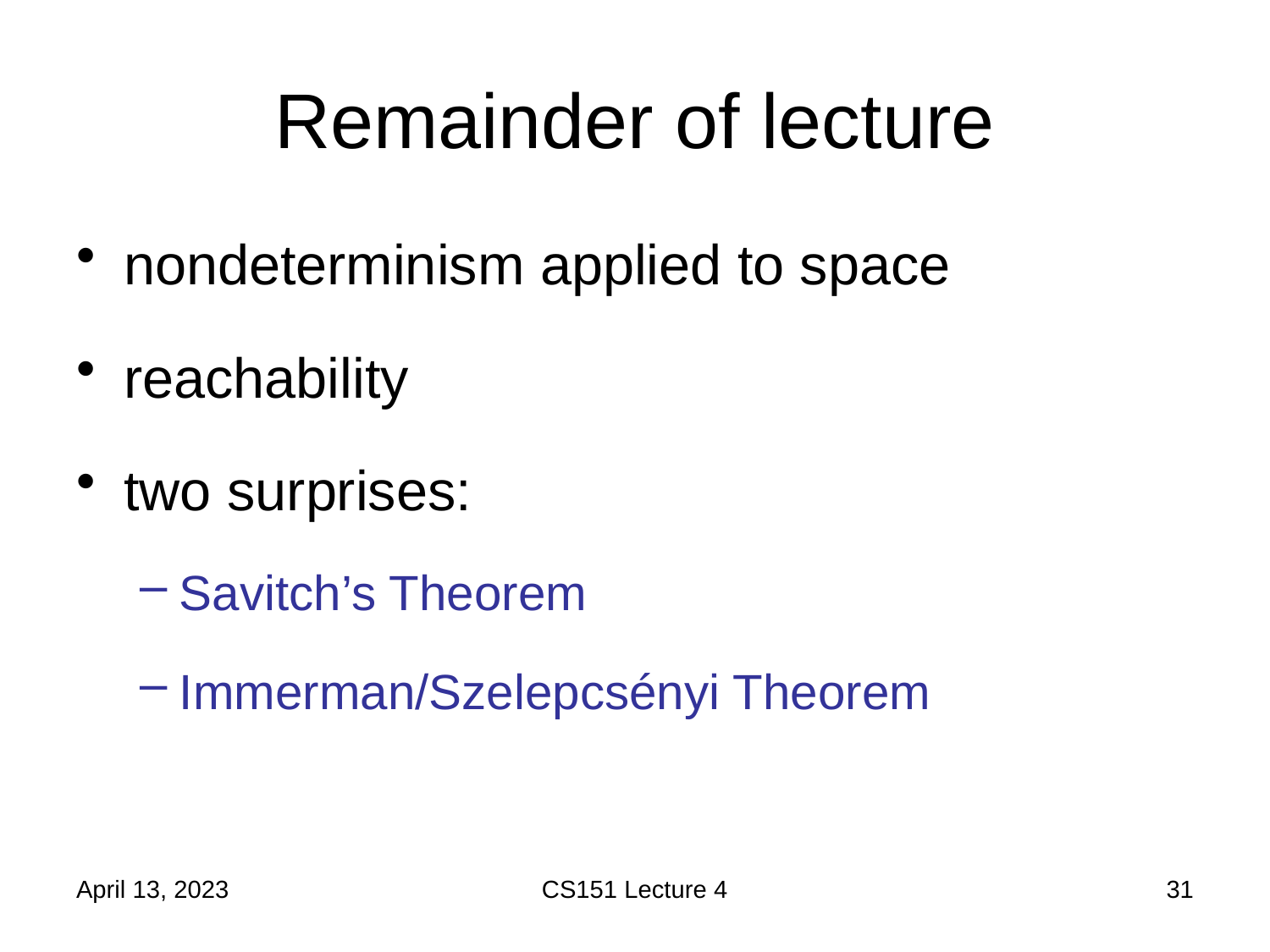

# Remainder of lecture
nondeterminism applied to space
reachability
two surprises:
Savitch’s Theorem
Immerman/Szelepcsényi Theorem
April 13, 2023
CS151 Lecture 4
31